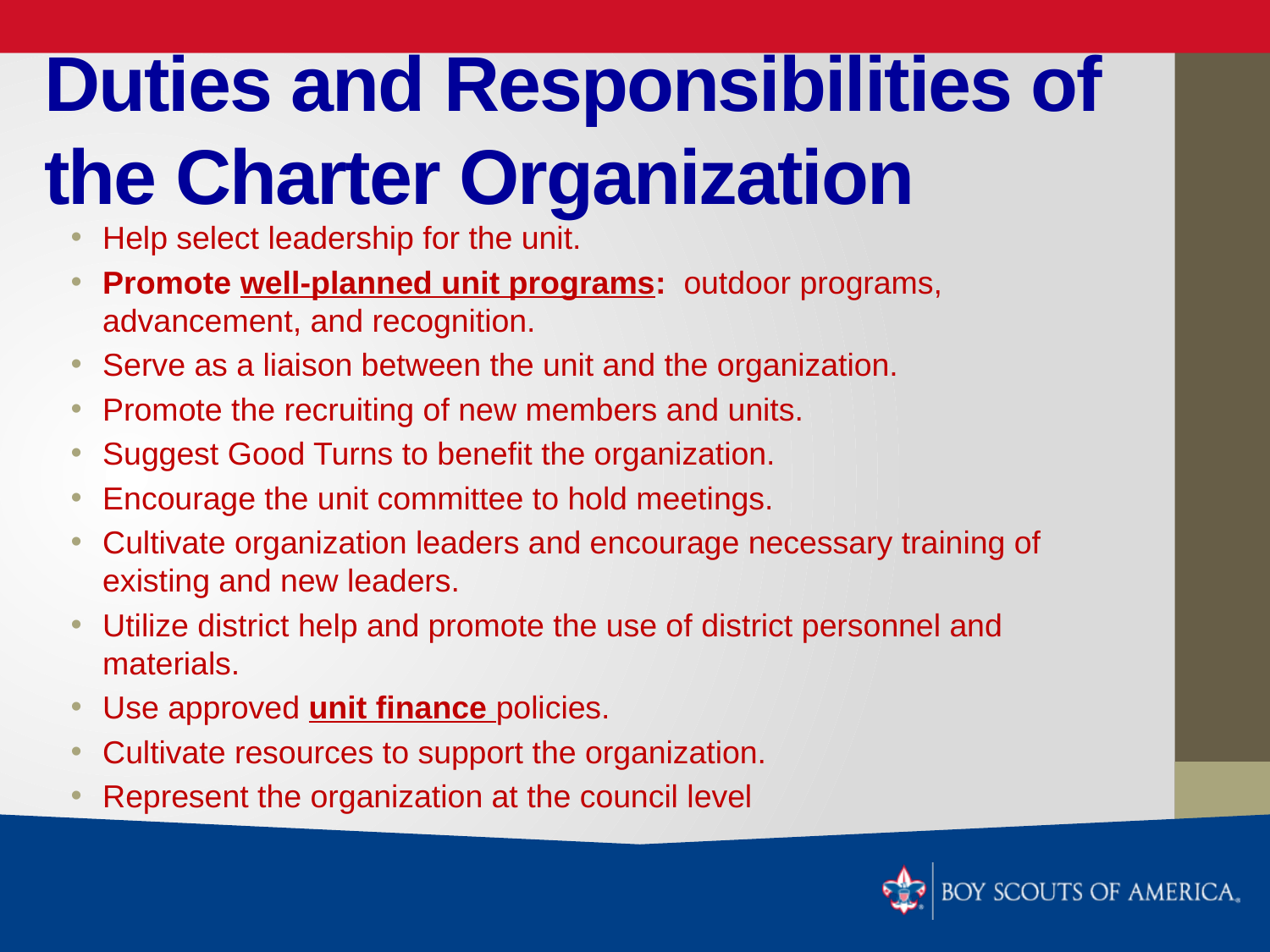

# Duties and Responsibilities of the Charter Organization
Help select leadership for the unit.
Promote well-planned unit programs:  outdoor programs, advancement, and recognition.
Serve as a liaison between the unit and the organization.
Promote the recruiting of new members and units.
Suggest Good Turns to benefit the organization.
Encourage the unit committee to hold meetings.
Cultivate organization leaders and encourage necessary training of existing and new leaders.
Utilize district help and promote the use of district personnel and materials.
Use approved unit finance policies.
Cultivate resources to support the organization.
Represent the organization at the council level